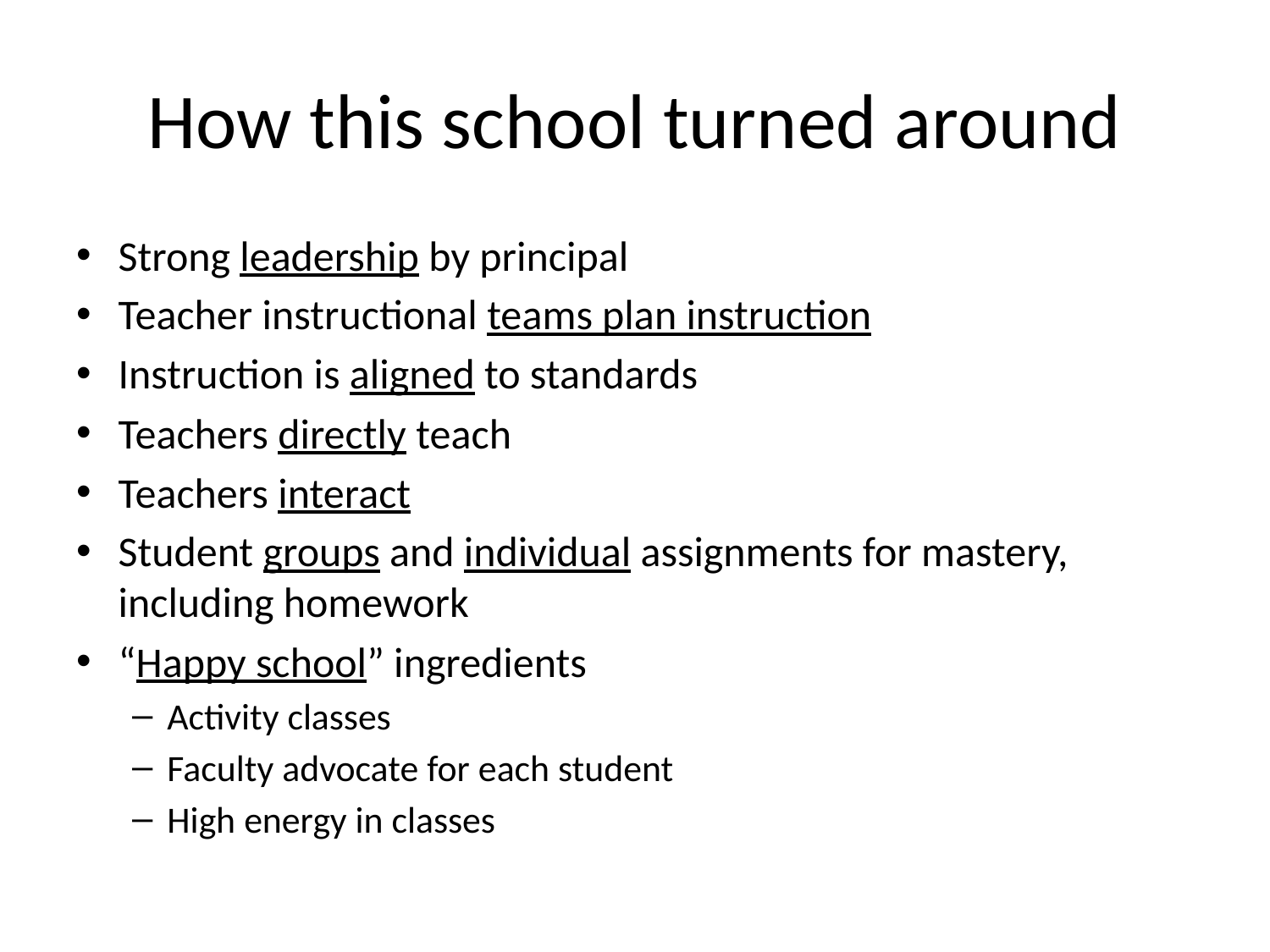

# How this school turned around
Strong leadership by principal
Teacher instructional teams plan instruction
Instruction is aligned to standards
Teachers directly teach
Teachers interact
Student groups and individual assignments for mastery, including homework
“Happy school” ingredients
Activity classes
Faculty advocate for each student
High energy in classes